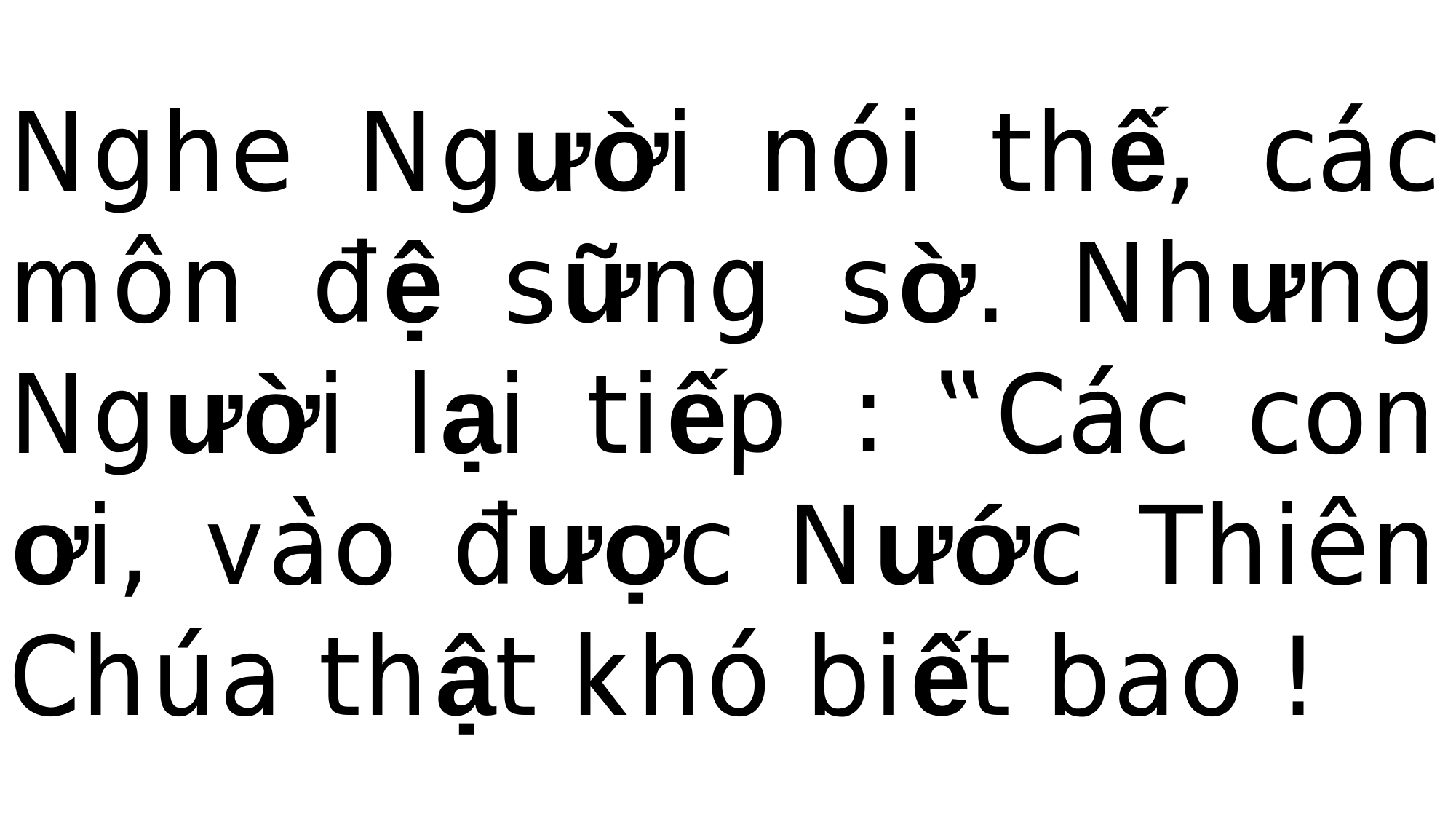

# Nghe Người nói thế, các môn đệ sững sờ. Nhưng Người lại tiếp : “Các con ơi, vào được Nước Thiên Chúa thật khó biết bao !